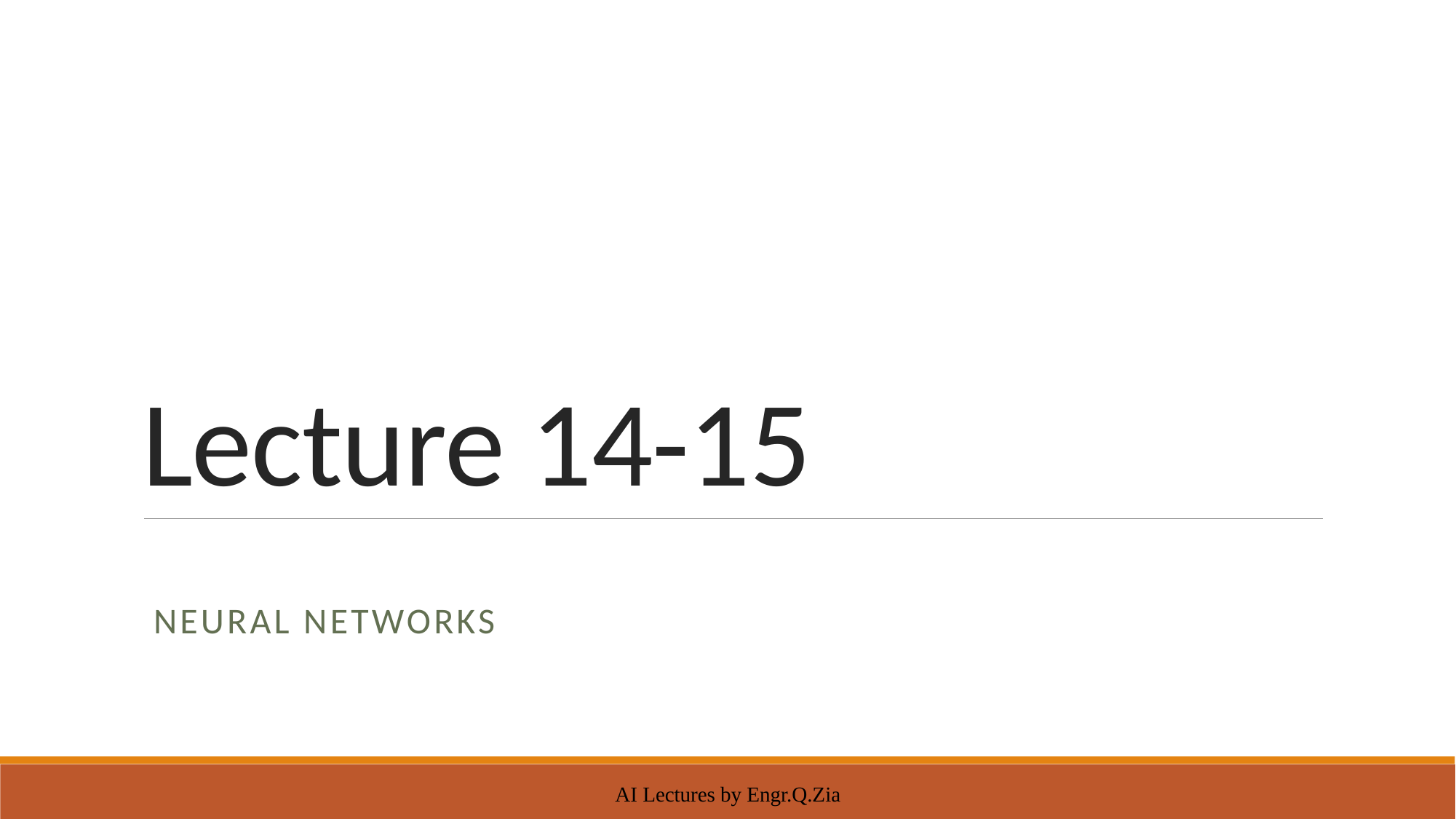

# Lecture 14-15

 Neural Networks
AI Lectures by Engr.Q.Zia